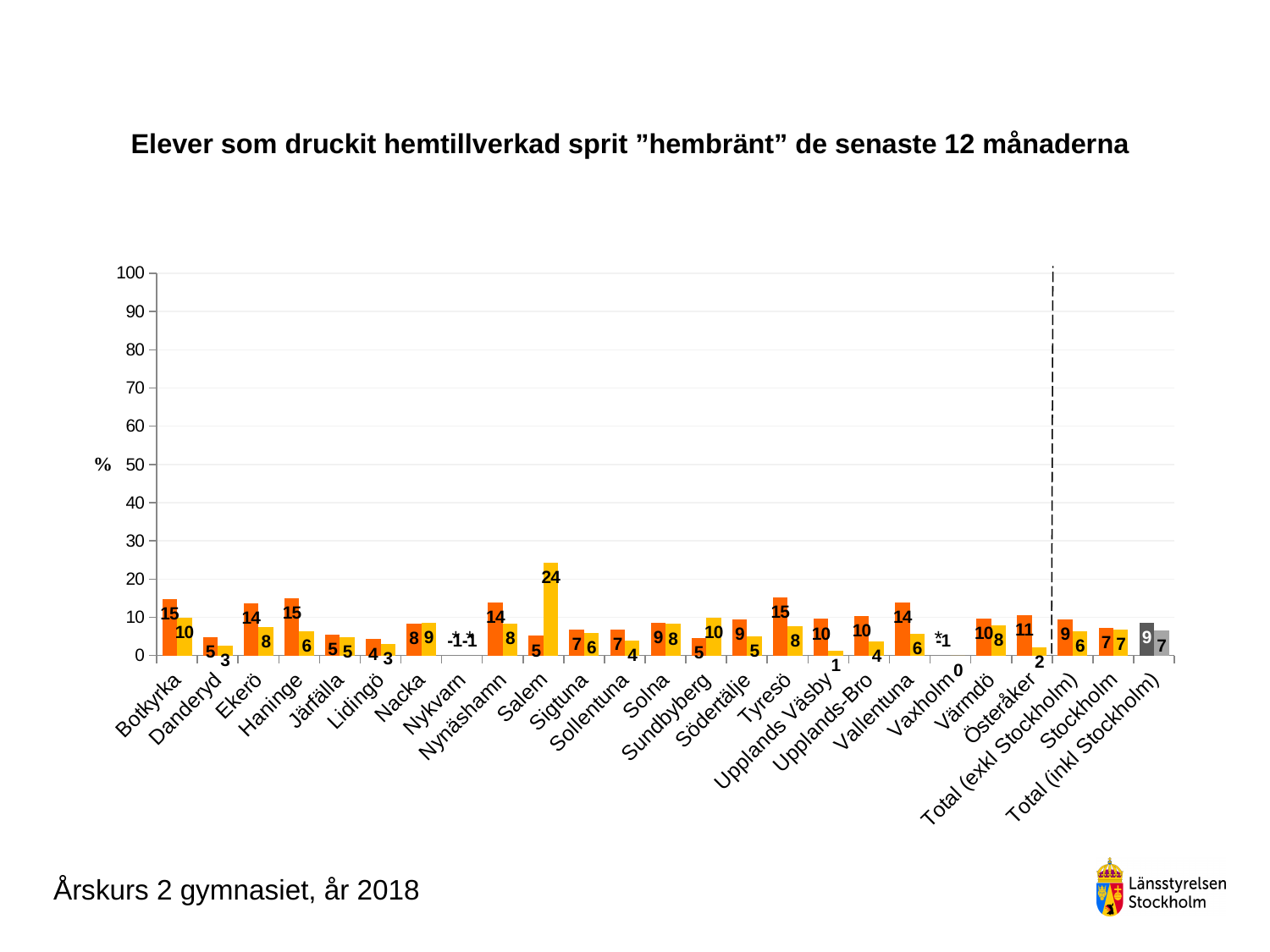

### Chart

| Category | Pojke årskurs 2 gymnasiet | Flicka årskurs 2 gymnasiet |
|---|---|---|
| Botkyrka | 14.835164835164836 | 9.89010989010989 |
| Danderyd | 4.794520547945205 | 2.586206896551724 |
| Ekerö | 13.698630136986301 | 7.5 |
| Haninge | 14.93212669683258 | 6.315789473684211 |
| Järfälla | 5.405405405405405 | 4.838709677419355 |
| Lidingö | 4.2682926829268295 | 3.048780487804878 |
| Nacka | 8.282208588957054 | 8.552631578947368 |
| Nykvarn | -1.0 | -1.0 |
| Nynäshamn | 13.953488372093023 | 8.333333333333332 |
| Salem | 5.128205128205128 | 24.324324324324326 |
| Sigtuna | 6.896551724137931 | 5.9880239520958085 |
| Sollentuna | 6.746031746031746 | 3.9408866995073892 |
| Solna | 8.571428571428571 | 8.24742268041237 |
| Sundbyberg | 4.597701149425287 | 10.0 |
| Södertälje | 9.448818897637794 | 5.058365758754864 |
| Tyresö | 15.217391304347828 | 7.758620689655173 |
| Upplands Väsby | 9.565217391304348 | 1.1764705882352942 |
| Upplands-Bro | 10.294117647058822 | 3.7735849056603774 |
| Vallentuna | 13.953488372093023 | 5.714285714285714 |
| Vaxholm | -1.0 | 0.0 |
| Värmdö | 9.62962962962963 | 7.920792079207921 |
| Österåker | 10.588235294117647 | 2.0408163265306123 |
| Total (exkl Stockholm) | 9.394145677331519 | 6.288580246913581 |
| Stockholm | 7.237892496008515 | 6.8181818181818175 |
| Total (inkl Stockholm) | 8.55304131201993 | 6.512042818911685 |
# Elever som druckit hemtillverkad sprit ”hembränt” de senaste 12 månaderna
*
* *
Årskurs 2 gymnasiet, år 2018